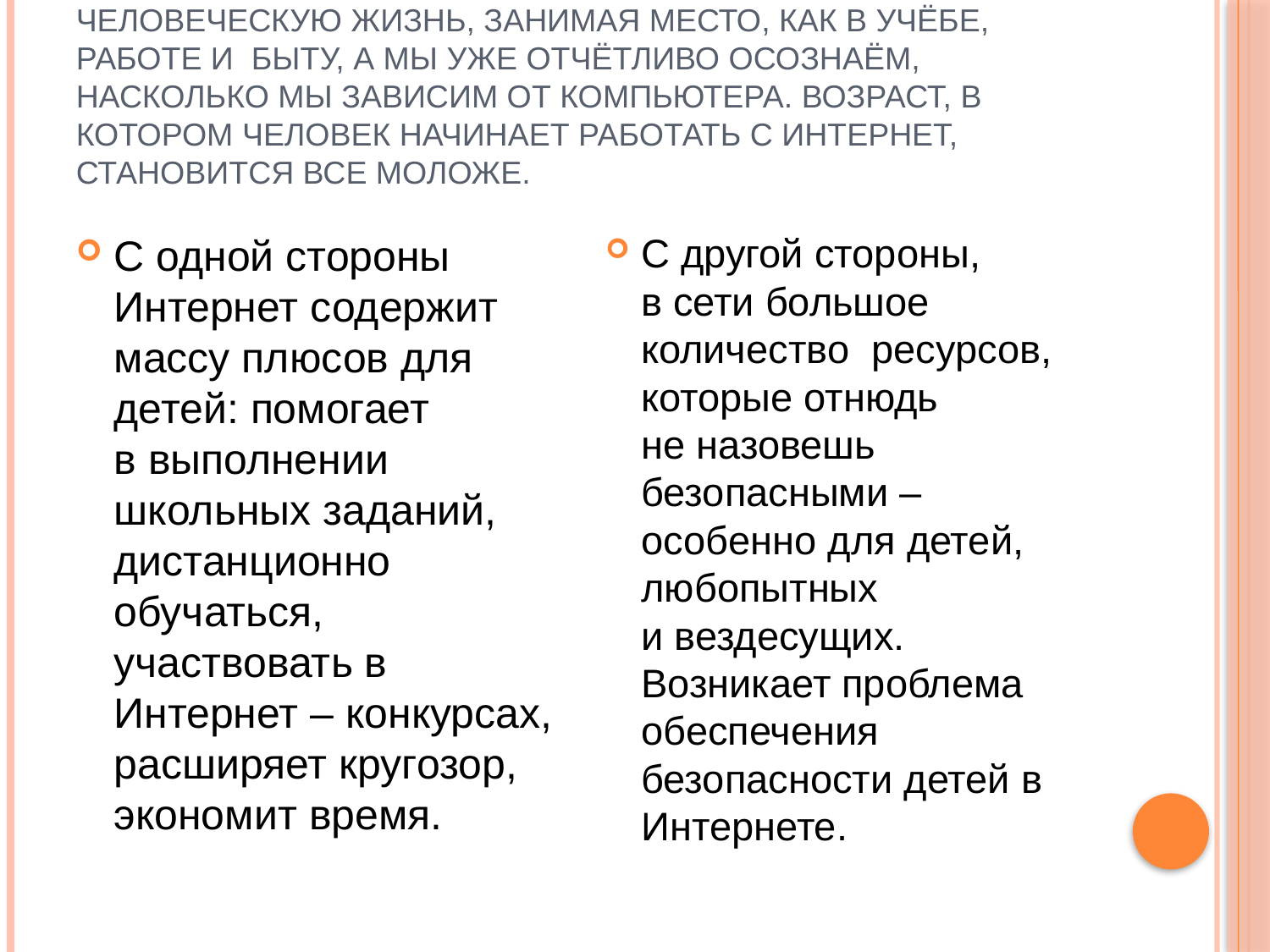

# Компьютеры стремительно внедряются в человеческую жизнь, занимая место, как в учёбе, работе и  быту, а мы уже отчётливо осознаём, насколько мы зависим от компьютера. Возраст, в котором человек начинает работать с Интернет, становится все моложе.
С одной стороны Интернет содержит массу плюсов для детей: помогает в выполнении школьных заданий, дистанционно обучаться, участвовать в Интернет – конкурсах, расширяет кругозор, экономит время.
С другой стороны, в сети большое количество  ресурсов, которые отнюдь не назовешь безопасными – особенно для детей, любопытных и вездесущих. Возникает проблема обеспечения безопасности детей в Интернете.